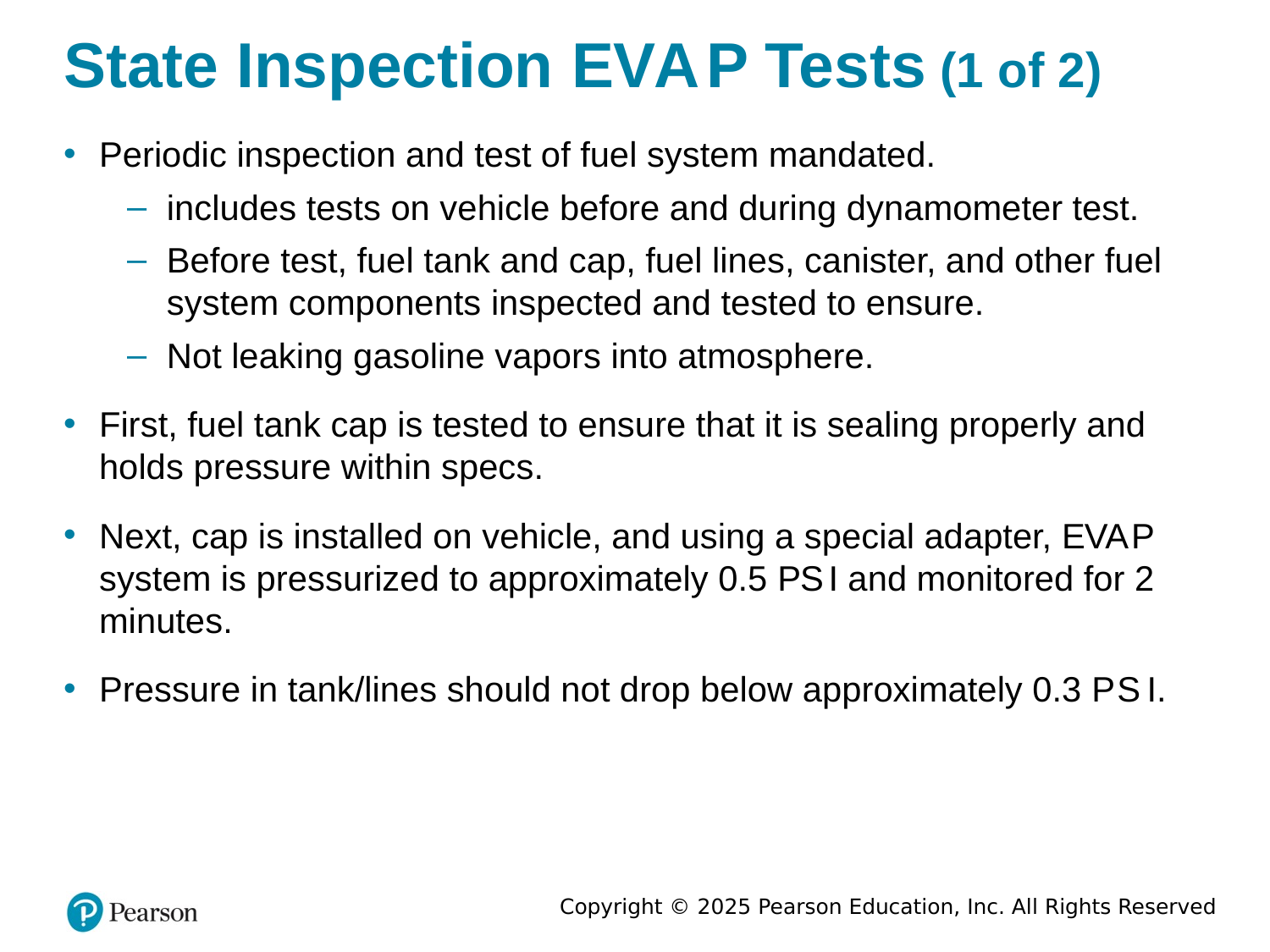

# State Inspection E V A P Tests (1 of 2)
Periodic inspection and test of fuel system mandated.
includes tests on vehicle before and during dynamometer test.
Before test, fuel tank and cap, fuel lines, canister, and other fuel system components inspected and tested to ensure.
Not leaking gasoline vapors into atmosphere.
First, fuel tank cap is tested to ensure that it is sealing properly and holds pressure within specs.
Next, cap is installed on vehicle, and using a special adapter, E V A P system is pressurized to approximately 0.5 P S I and monitored for 2 minutes.
Pressure in tank/lines should not drop below approximately 0.3 P S I.